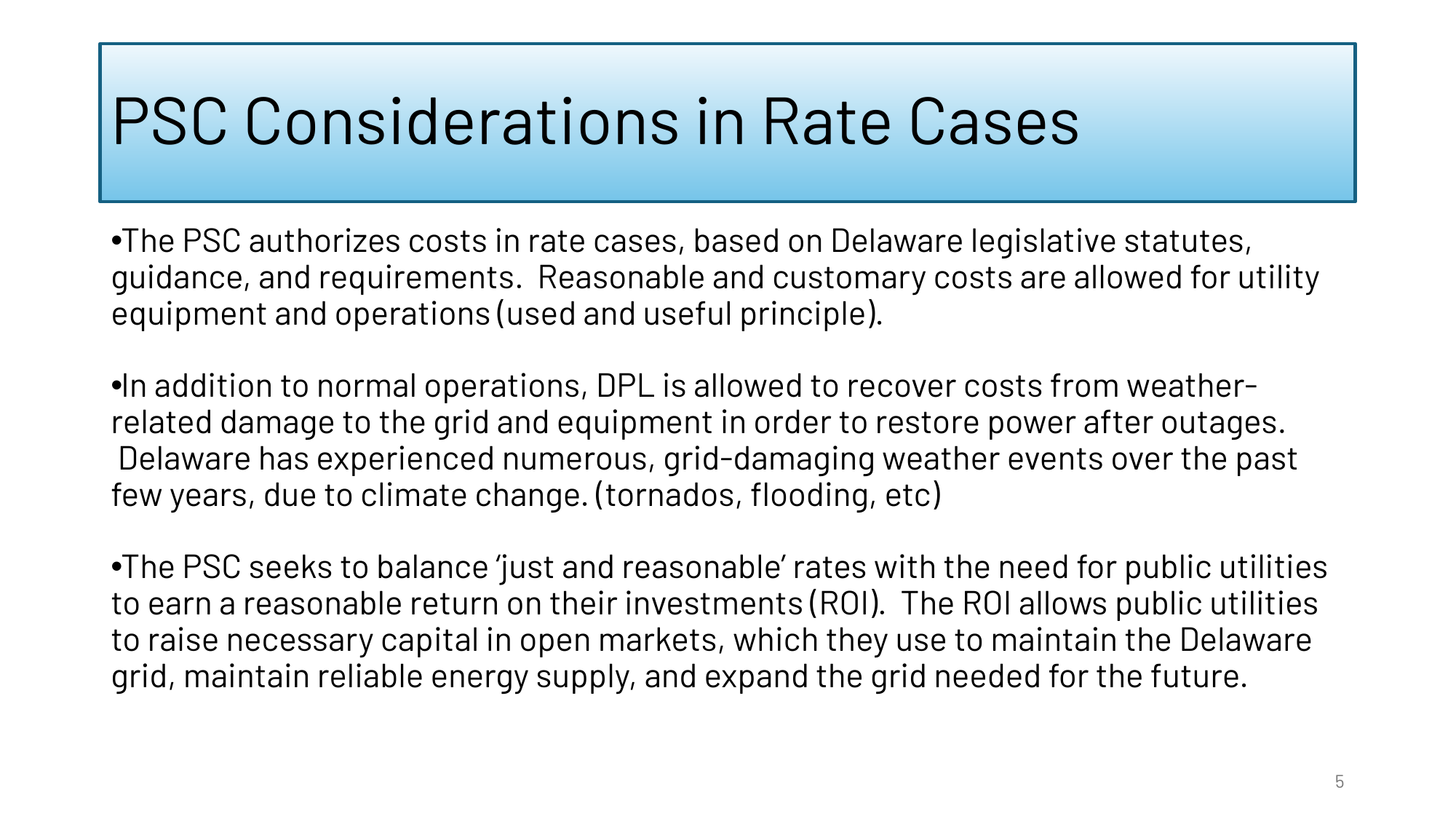

# PSC Considerations in Rate Cases
The PSC authorizes costs in rate cases, based on Delaware legislative statutes, guidance, and requirements.  Reasonable and customary costs are allowed for utility equipment and operations (used and useful principle).

In addition to normal operations, DPL is allowed to recover costs from weather-related damage to the grid and equipment in order to restore power after outages.  Delaware has experienced numerous, grid-damaging weather events over the past few years, due to climate change. (tornados, flooding, etc)

The PSC seeks to balance ‘just and reasonable’ rates with the need for public utilities to earn a reasonable return on their investments (ROI).  The ROI allows public utilities to raise necessary capital in open markets, which they use to maintain the Delaware grid, maintain reliable energy supply, and expand the grid needed for the future.

5